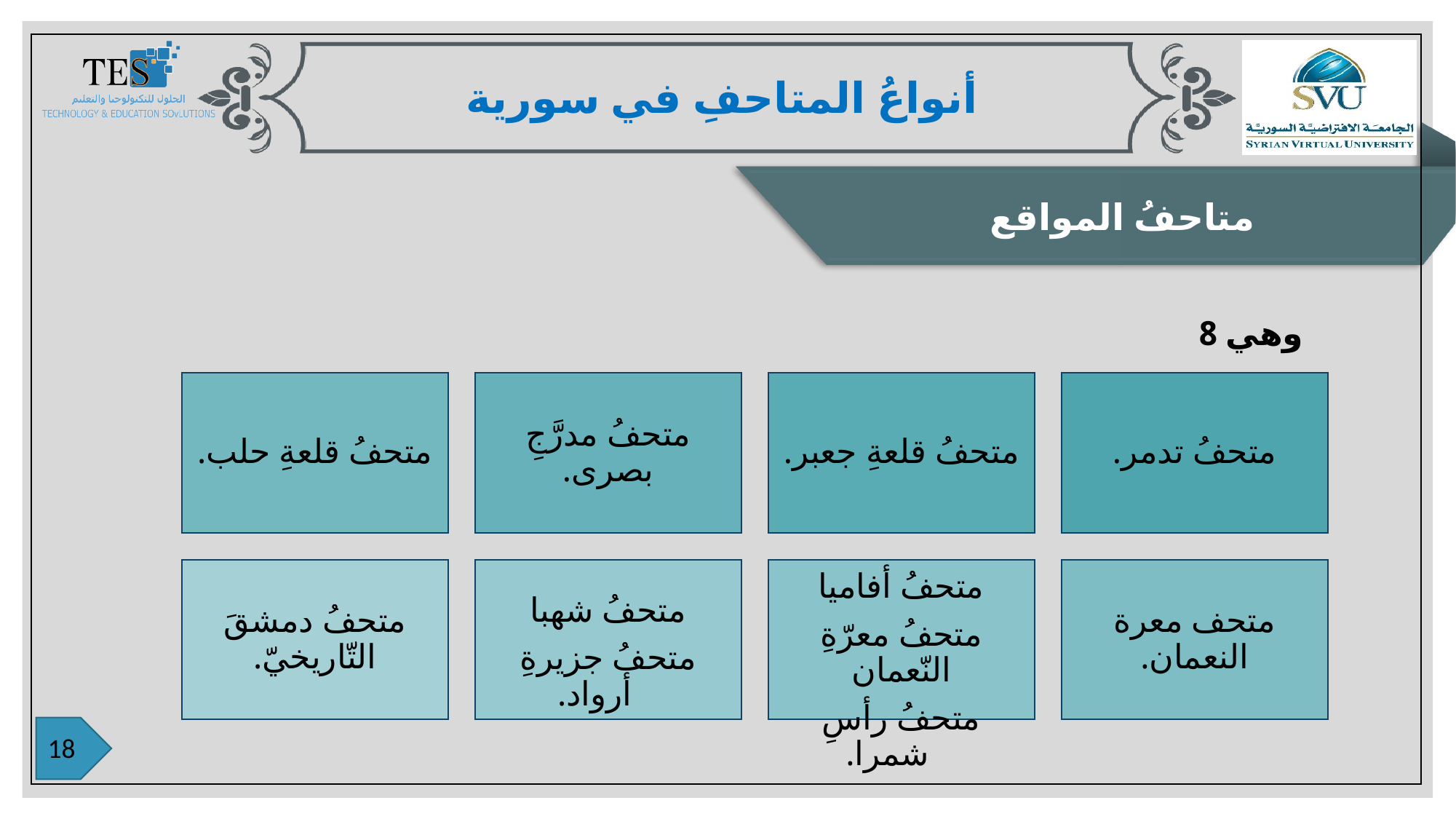

أنواعُ المتاحفِ في سورية
متاحفُ المواقع
وهي 8
متحفُ تدمر.
متحفُ قلعةِ جعبر.
متحفُ مدرَّجِ بصرى.
متحفُ قلعةِ حلب.
متحف معرة النعمان.
متحفُ أفاميا
متحفُ معرّةِ النّعمان
متحفُ رأسِ شمرا.

متحفُ شهبا
متحفُ جزيرةِ أرواد.
متحفُ دمشقَ التّاريخيّ.